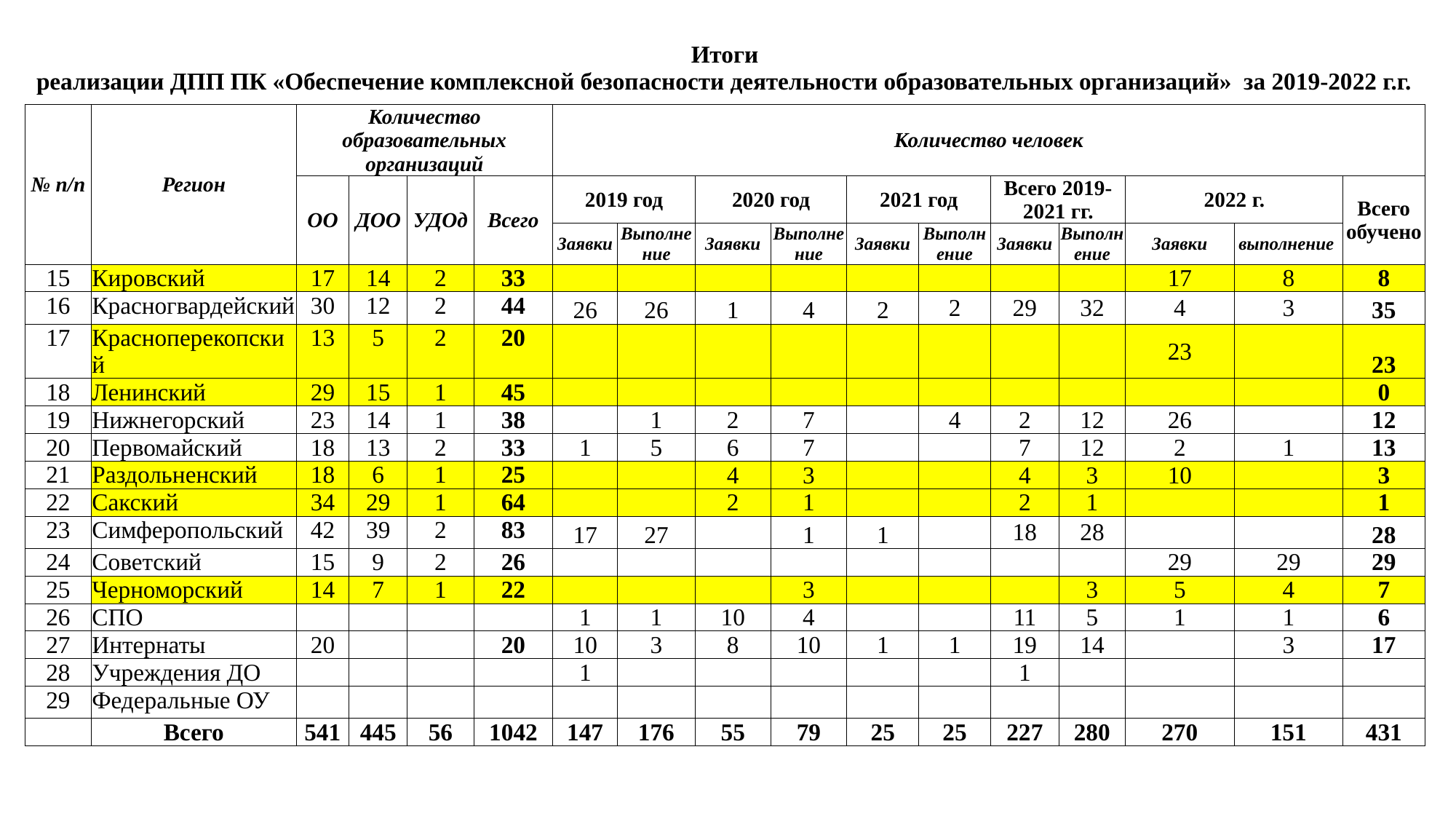

| Итоги реализации ДПП ПК «Обеспечение комплексной безопасности деятельности образовательных организаций» за 2019-2022 г.г. |  |  |  |  |  |  |  |  |  |  |  |  |  |  |  |  |
| --- | --- | --- | --- | --- | --- | --- | --- | --- | --- | --- | --- | --- | --- | --- | --- | --- |
| № п/п | Регион | Количество образовательных организаций |  |  |  | Количество человек |  |  |  |  |  |  |  |  |  |  |
|  |  | ОО | ДОО | УДОд | Всего | 2019 год |  | 2020 год |  | 2021 год |  | Всего 2019-2021 гг. |  | 2022 г. |  | Всего обучено |
|  |  |  |  |  |  | Заявки | Выполнение | Заявки | Выполнение | Заявки | Выполнение | Заявки | Выполнение | Заявки | выполнение |  |
| 15 | Кировский | 17 | 14 | 2 | 33 |  |  |  |  |  |  |  |  | 17 | 8 | 8 |
| 16 | Красногвардейский | 30 | 12 | 2 | 44 | 26 | 26 | 1 | 4 | 2 | 2 | 29 | 32 | 4 | 3 | 35 |
| 17 | Красноперекопский | 13 | 5 | 2 | 20 |  |  |  |  |  |  |  |  | 23 |  | 23 |
| 18 | Ленинский | 29 | 15 | 1 | 45 |  |  |  |  |  |  |  |  |  |  | 0 |
| 19 | Нижнегорский | 23 | 14 | 1 | 38 |  | 1 | 2 | 7 |  | 4 | 2 | 12 | 26 |  | 12 |
| 20 | Первомайский | 18 | 13 | 2 | 33 | 1 | 5 | 6 | 7 |  |  | 7 | 12 | 2 | 1 | 13 |
| 21 | Раздольненский | 18 | 6 | 1 | 25 |  |  | 4 | 3 |  |  | 4 | 3 | 10 |  | 3 |
| 22 | Сакский | 34 | 29 | 1 | 64 |  |  | 2 | 1 |  |  | 2 | 1 |  |  | 1 |
| 23 | Симферопольский | 42 | 39 | 2 | 83 | 17 | 27 |  | 1 | 1 |  | 18 | 28 |  |  | 28 |
| 24 | Советский | 15 | 9 | 2 | 26 |  |  |  |  |  |  |  |  | 29 | 29 | 29 |
| 25 | Черноморский | 14 | 7 | 1 | 22 |  |  |  | 3 |  |  |  | 3 | 5 | 4 | 7 |
| 26 | СПО |  |  |  |  | 1 | 1 | 10 | 4 |  |  | 11 | 5 | 1 | 1 | 6 |
| 27 | Интернаты | 20 |  |  | 20 | 10 | 3 | 8 | 10 | 1 | 1 | 19 | 14 |  | 3 | 17 |
| 28 | Учреждения ДО |  |  |  |  | 1 |  |  |  |  |  | 1 |  |  |  |  |
| 29 | Федеральные ОУ |  |  |  |  |  |  |  |  |  |  |  |  |  |  |  |
|  | Всего | 541 | 445 | 56 | 1042 | 147 | 176 | 55 | 79 | 25 | 25 | 227 | 280 | 270 | 151 | 431 |